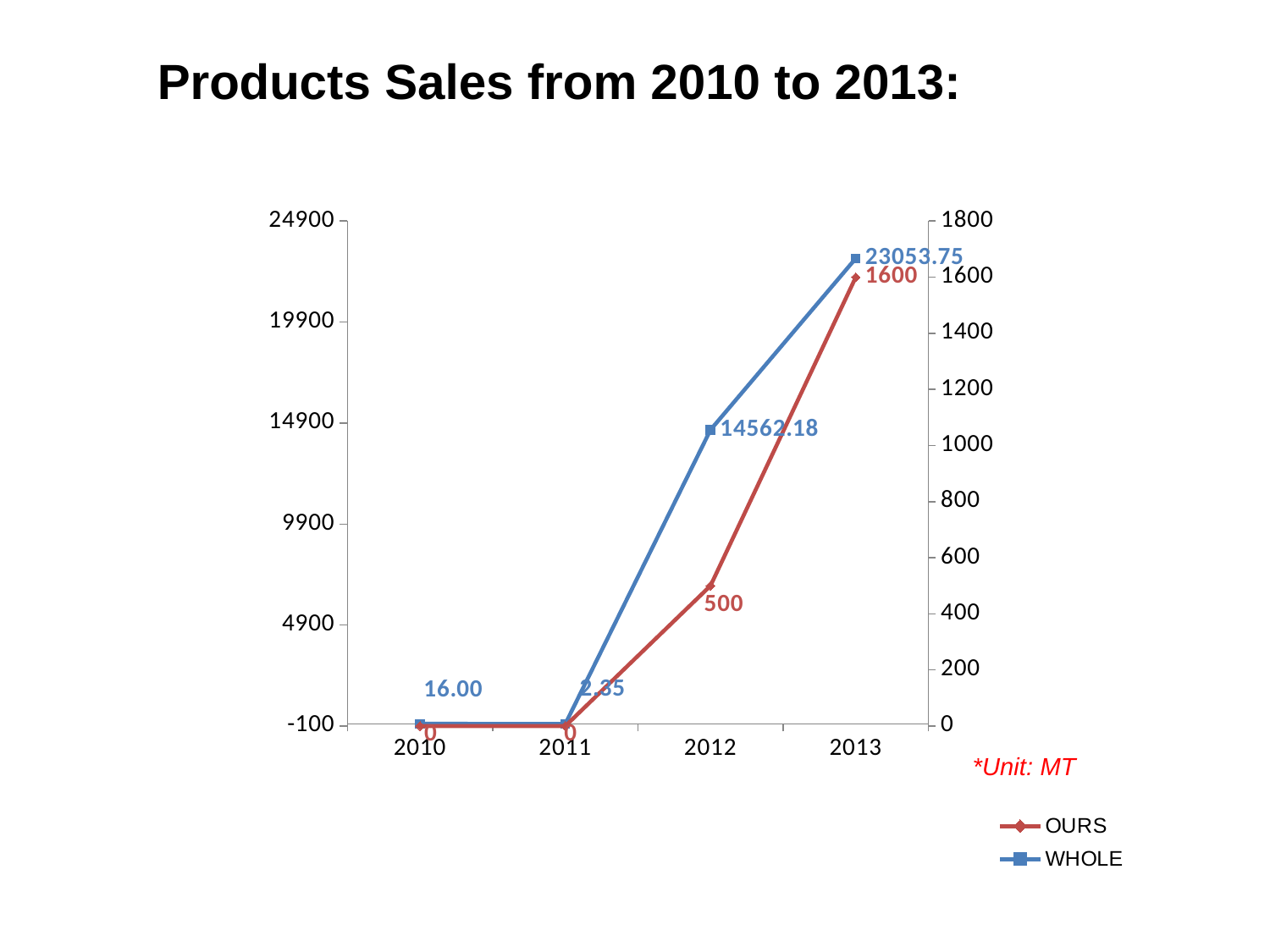

Products Sales from 2010 to 2013:

### Chart

| Category | WHOLE | OURS |
|---|---|---|
| 2010 | 16.0 | 0.0 |
| 2011 | 2.354157 | 0.0 |
| 2012 | 14562.18 | 500.0 |
| 2013 | 23053.75 | 1600.0 |
*Unit: MT